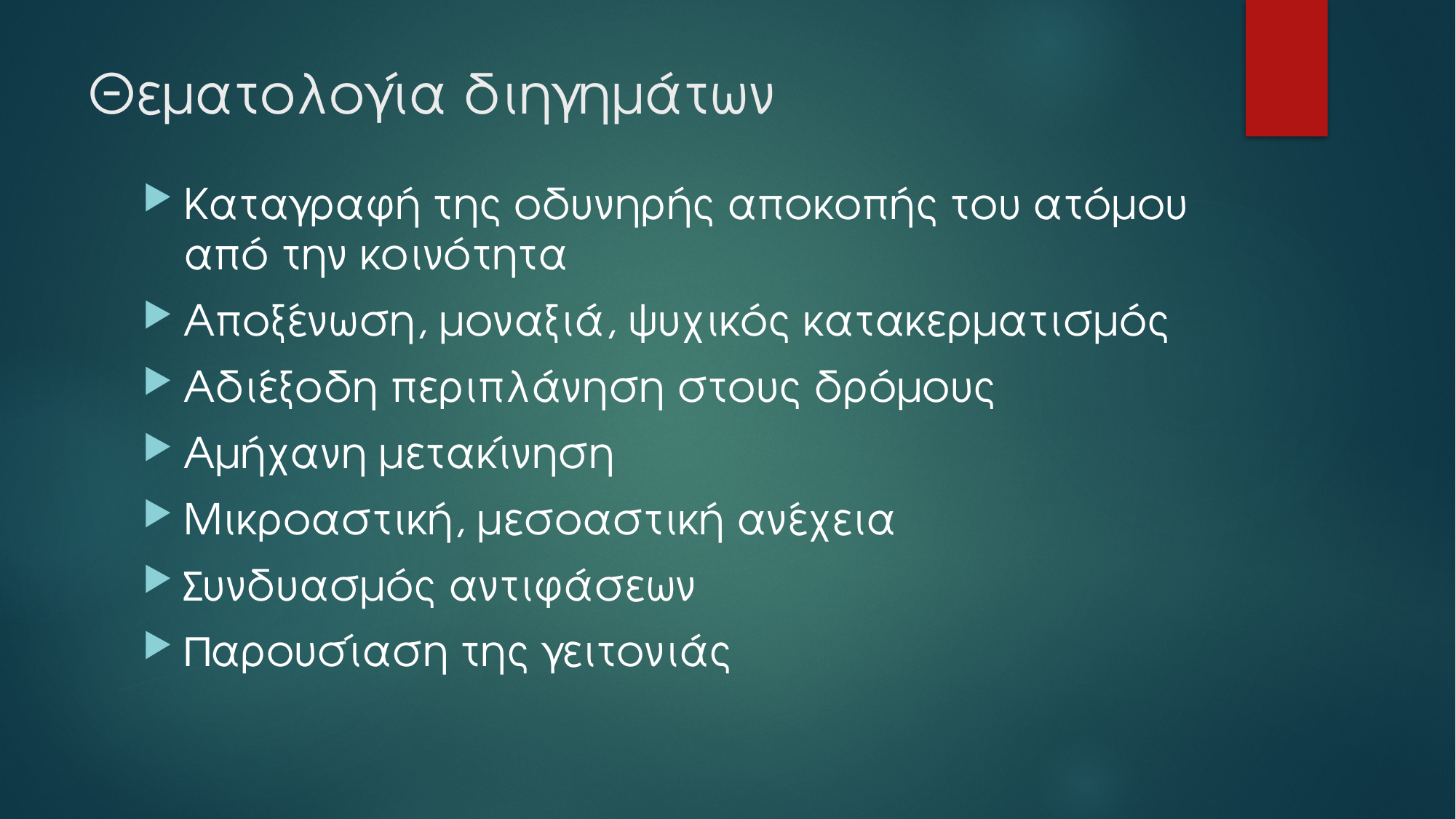

# Θεματολογία διηγημάτων
Καταγραφή της οδυνηρής αποκοπής του ατόμου από την κοινότητα
Αποξένωση, μοναξιά, ψυχικός κατακερματισμός
Αδιέξοδη περιπλάνηση στους δρόμους
Αμήχανη μετακίνηση
Μικροαστική, μεσοαστική ανέχεια
Συνδυασμός αντιφάσεων
Παρουσίαση της γειτονιάς